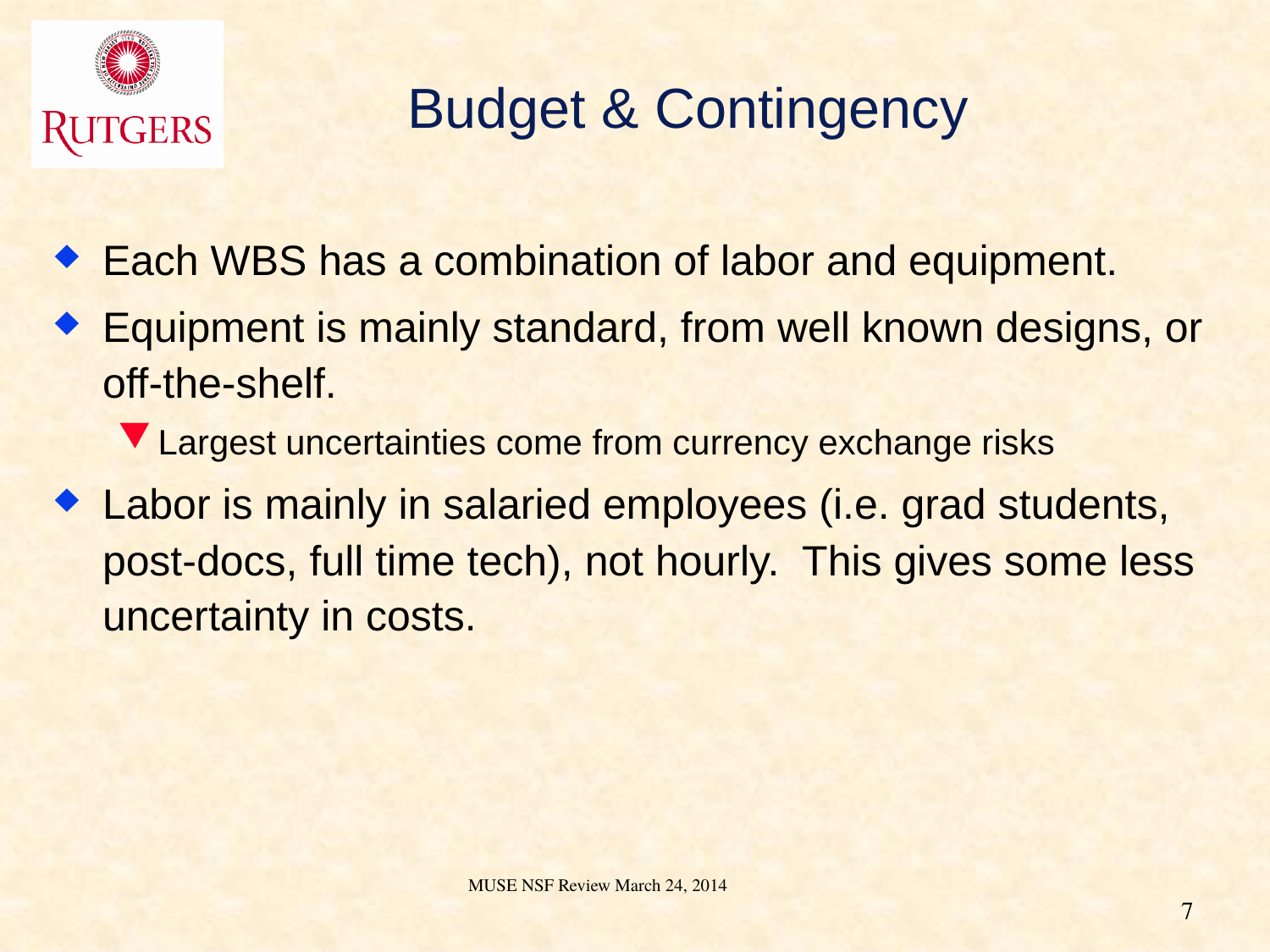

# Budget & Contingency
Each WBS has a combination of labor and equipment.
Equipment is mainly standard, from well known designs, or off-the-shelf.
Largest uncertainties come from currency exchange risks
Labor is mainly in salaried employees (i.e. grad students, post-docs, full time tech), not hourly.  This gives some less uncertainty in costs.
MUSE NSF Review March 24, 2014
7